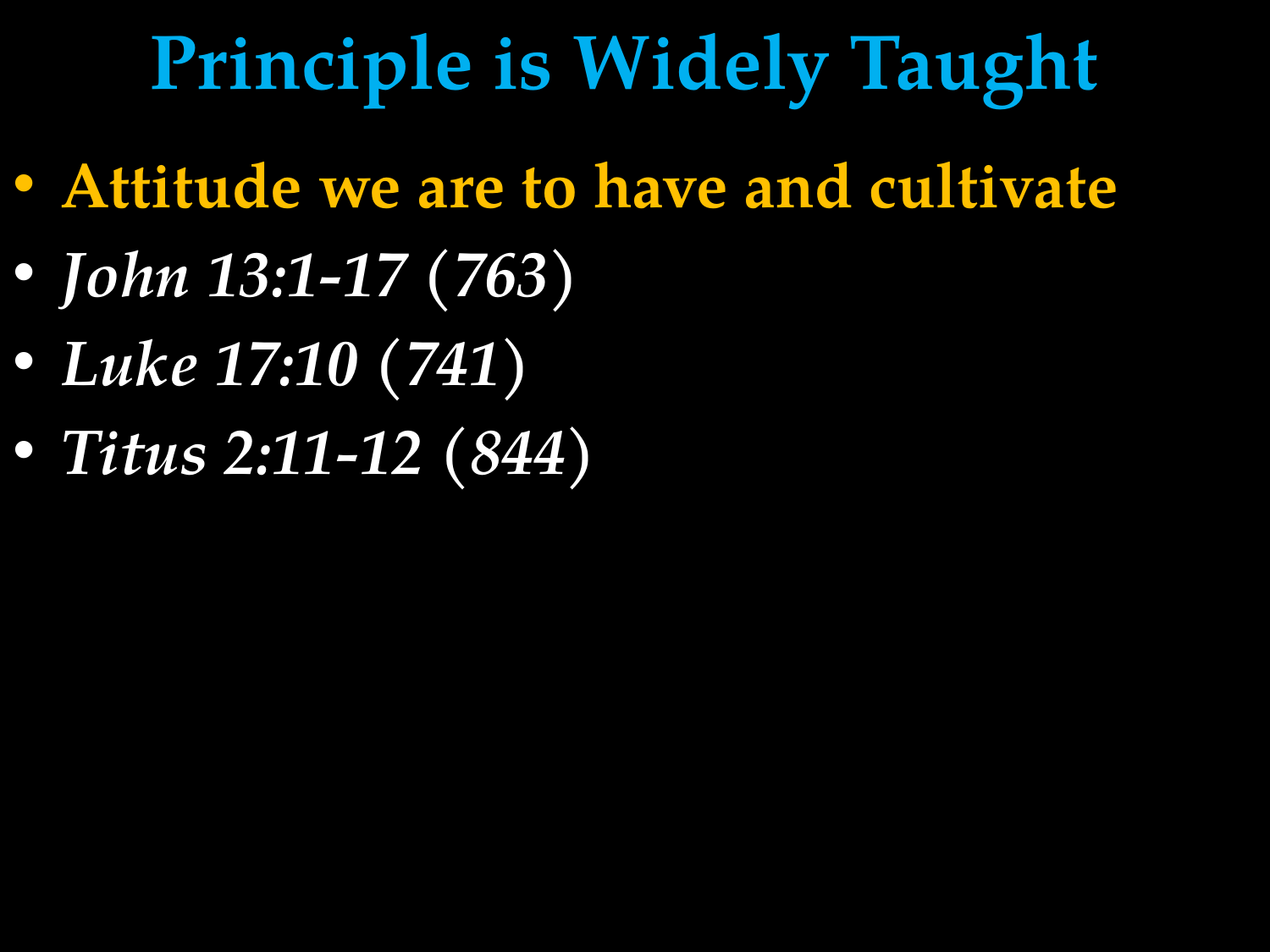

# Principle is Widely Taught
Attitude we are to have and cultivate
John 13:1-17 (763)
Luke 17:10 (741)
Titus 2:11-12 (844)